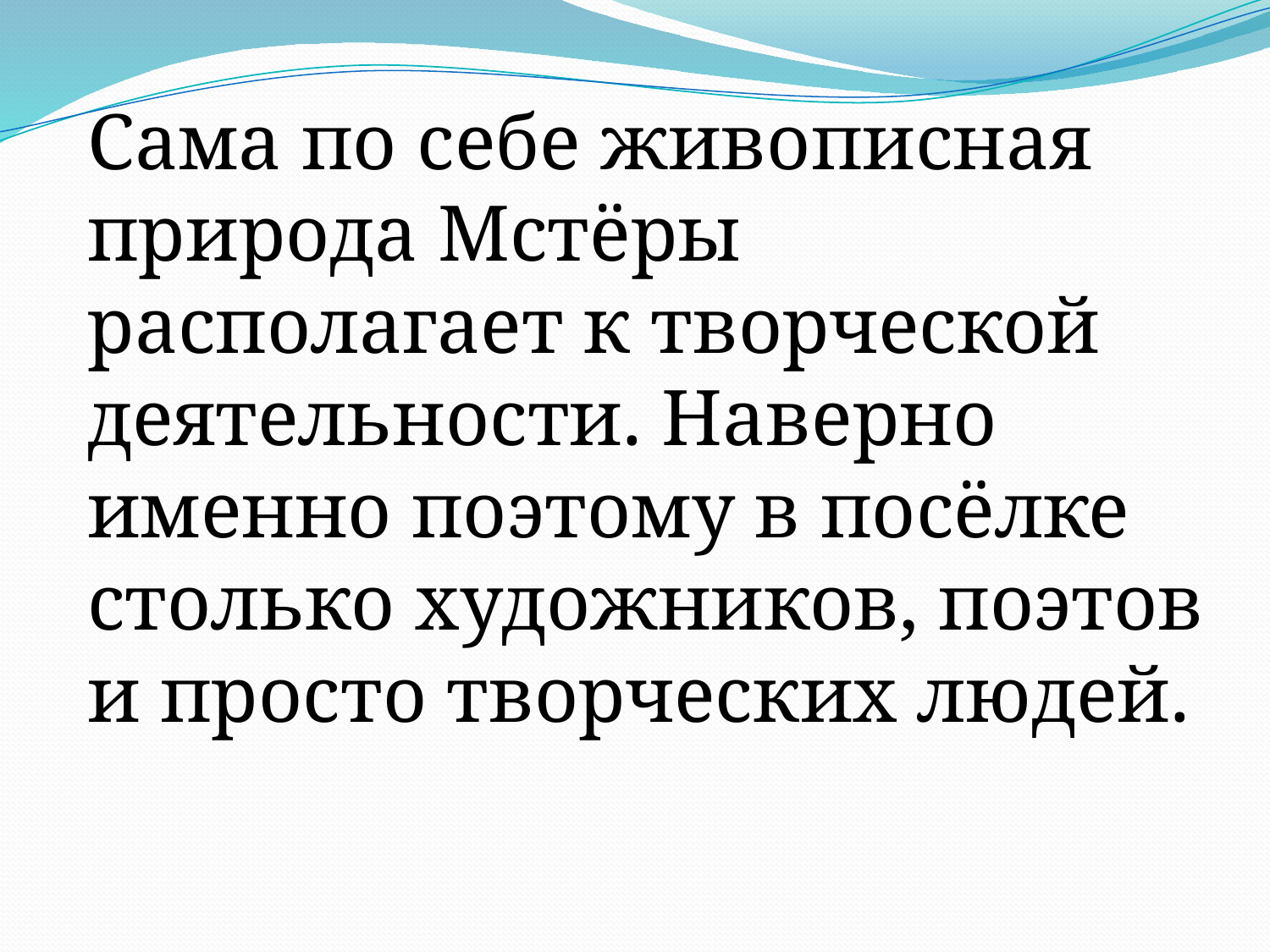

Сама по себе живописная природа Мстёры располагает к творческой деятельности. Наверно именно поэтому в посёлке столько художников, поэтов и просто творческих людей.